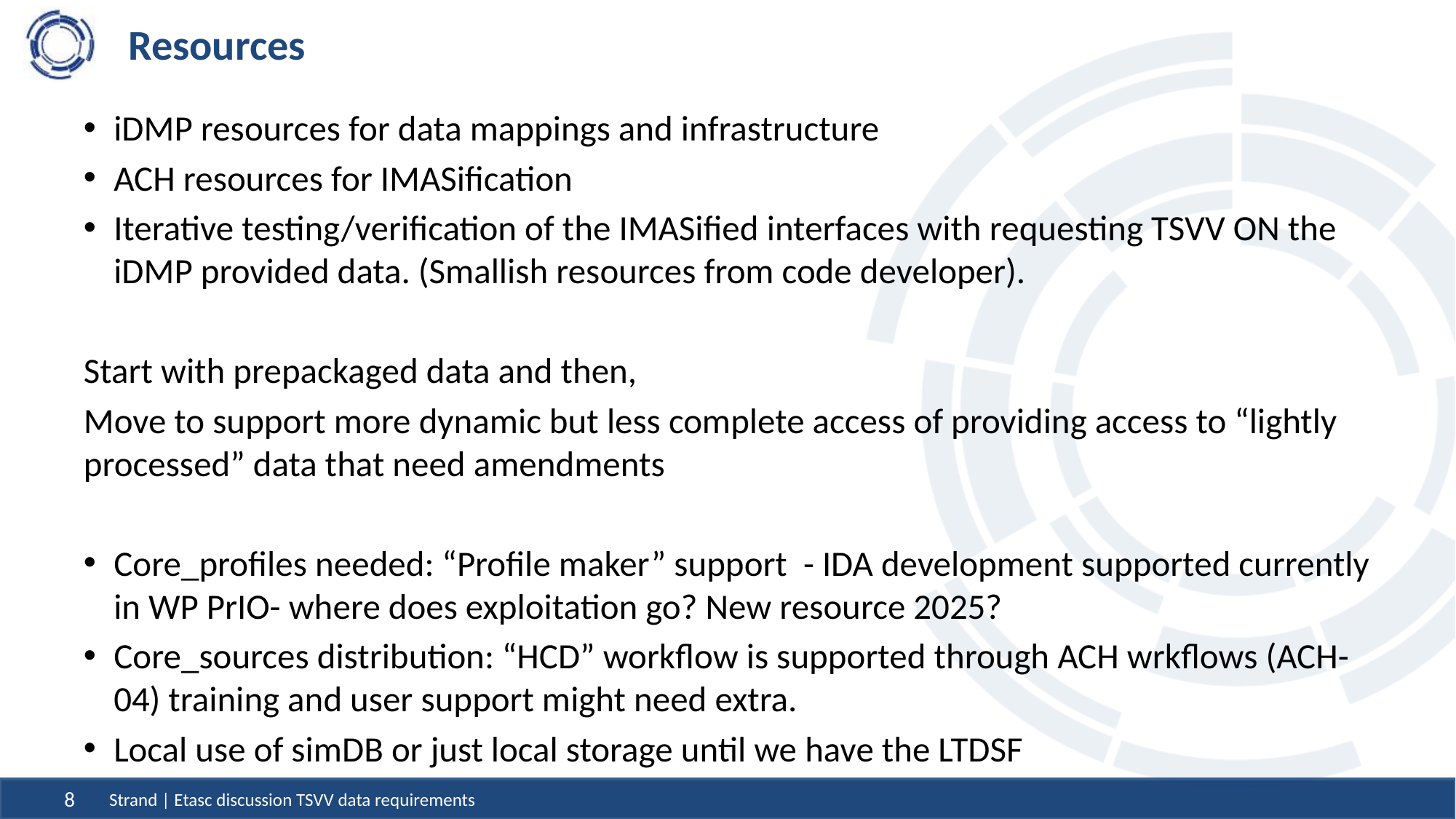

# Resources
iDMP resources for data mappings and infrastructure
ACH resources for IMASification
Iterative testing/verification of the IMASified interfaces with requesting TSVV ON the iDMP provided data. (Smallish resources from code developer).

Start with prepackaged data and then,
Move to support more dynamic but less complete access of providing access to “lightly processed” data that need amendments

Core_profiles needed: “Profile maker” support  - IDA development supported currently in WP PrIO- where does exploitation go? New resource 2025?
Core_sources distribution: “HCD” workflow is supported through ACH wrkflows (ACH-04) training and user support might need extra.
Local use of simDB or just local storage until we have the LTDSF
Strand | Etasc discussion TSVV data requirements
8